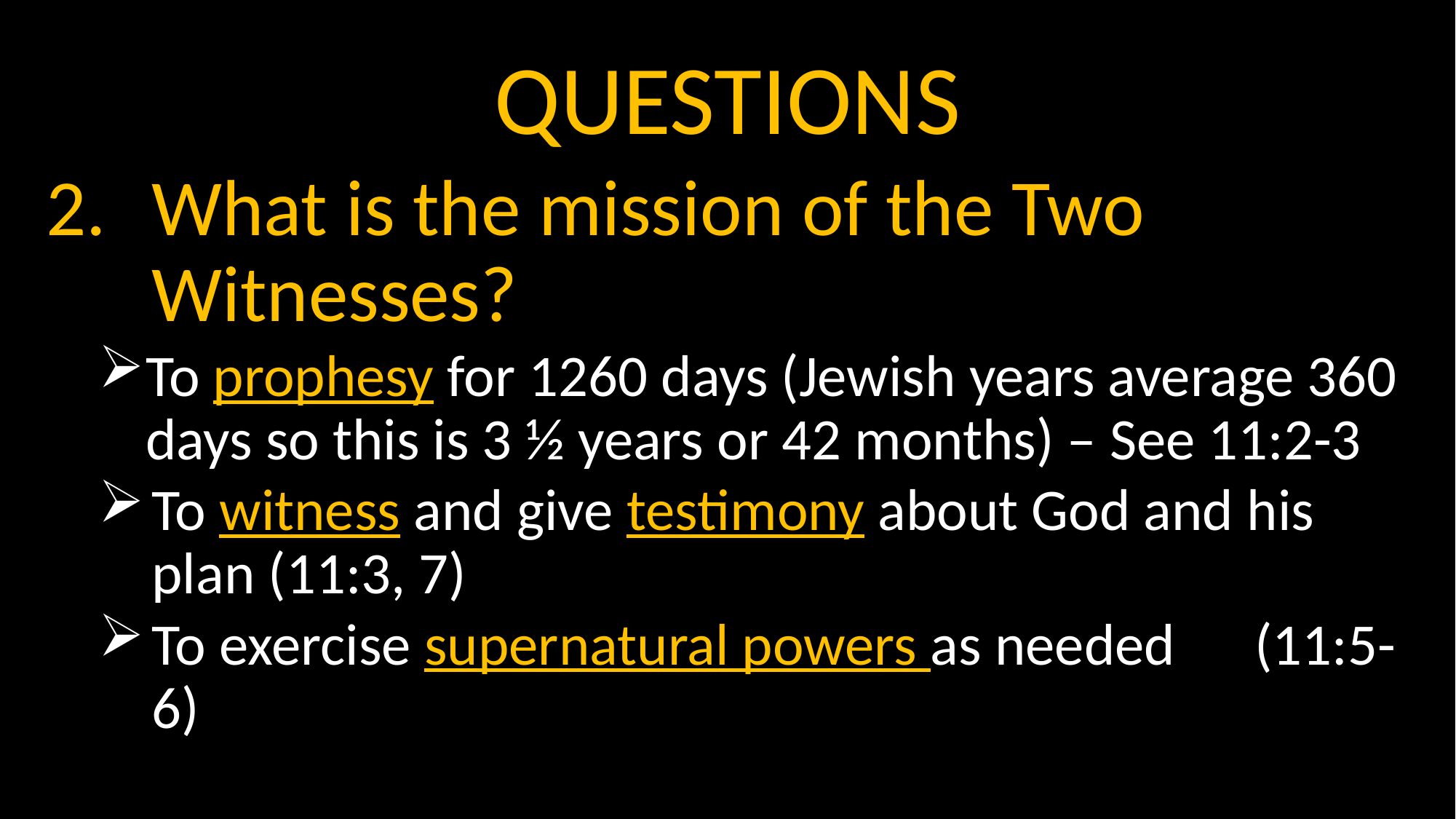

# QUESTIONS
What is the mission of the Two Witnesses?
To prophesy for 1260 days (Jewish years average 360 days so this is 3 ½ years or 42 months) – See 11:2-3
To witness and give testimony about God and his plan (11:3, 7)
To exercise supernatural powers as needed      (11:5-6)